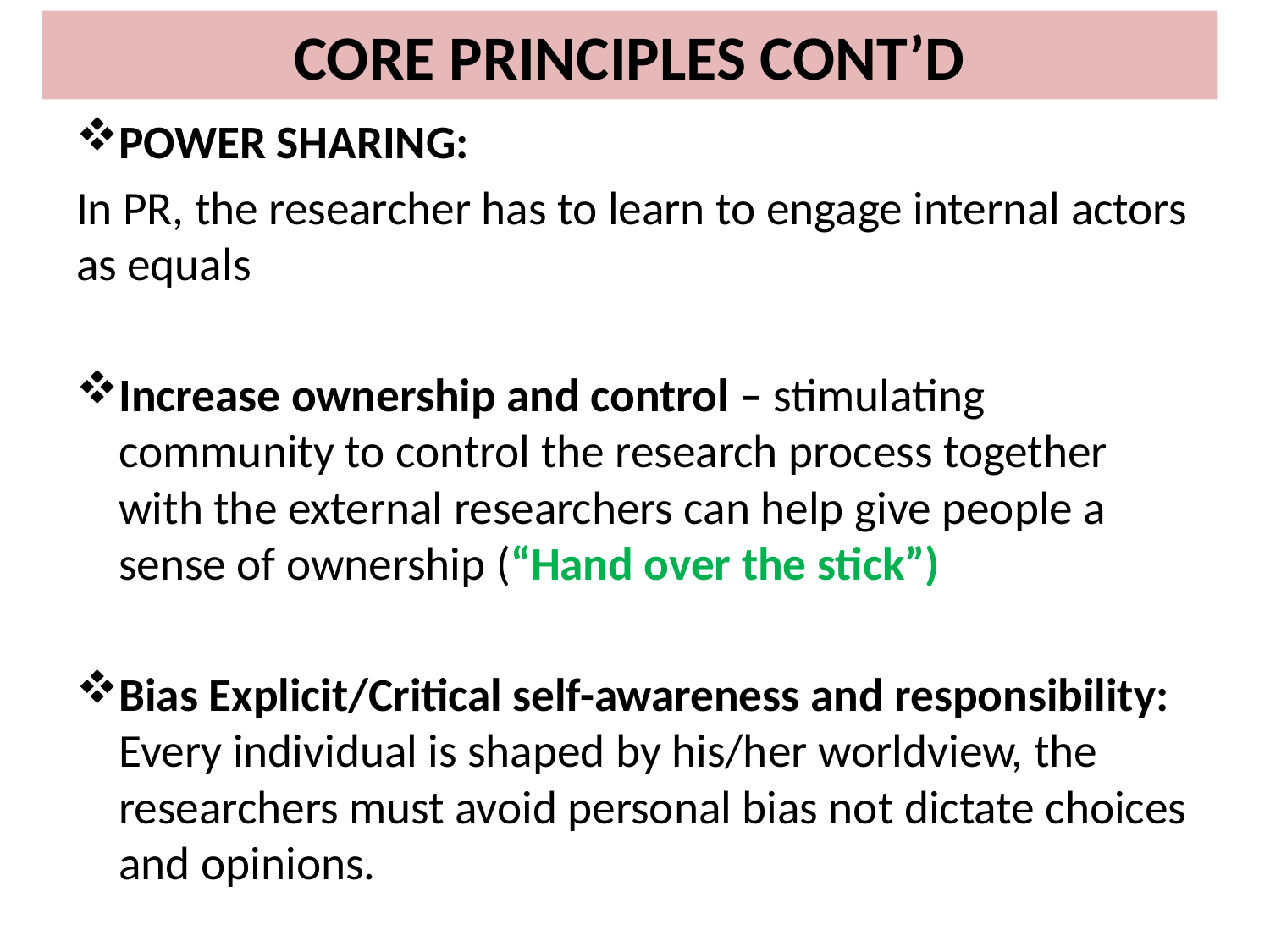

# CORE PRINCIPLES CONT’D
POWER SHARING:
In PR, the researcher has to learn to engage internal actors as equals

Increase ownership and control – stimulating community to control the research process together with the external researchers can help give people a sense of ownership (“Hand over the stick”)

Bias Explicit/Critical self-awareness and responsibility:  Every individual is shaped by his/her worldview, the researchers must avoid personal bias not dictate choices and opinions.